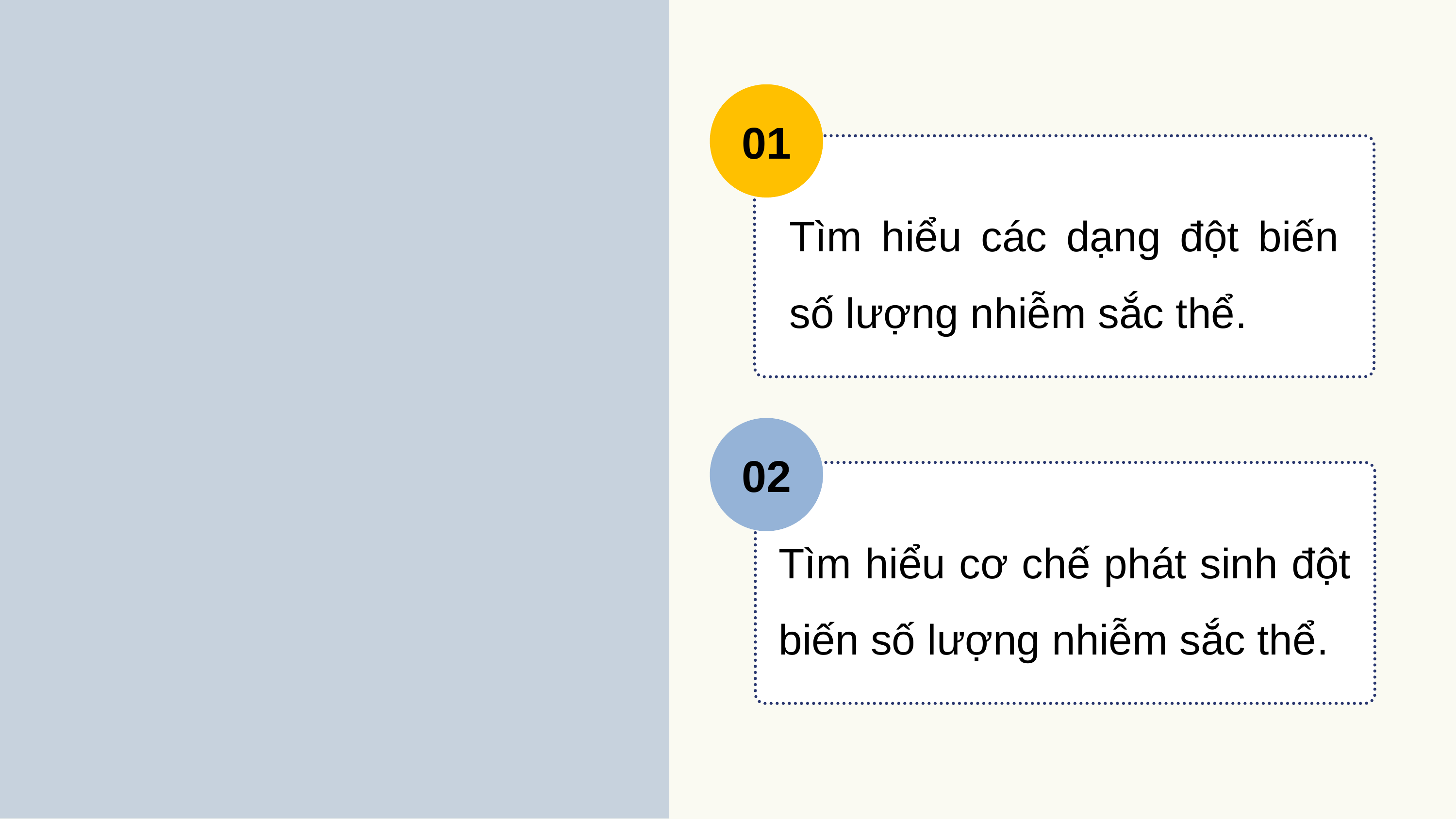

01

Tìm hiểu các dạng đột biến số lượng nhiễm sắc thể.
02

Tìm hiểu cơ chế phát sinh đột biến số lượng nhiễm sắc thể.